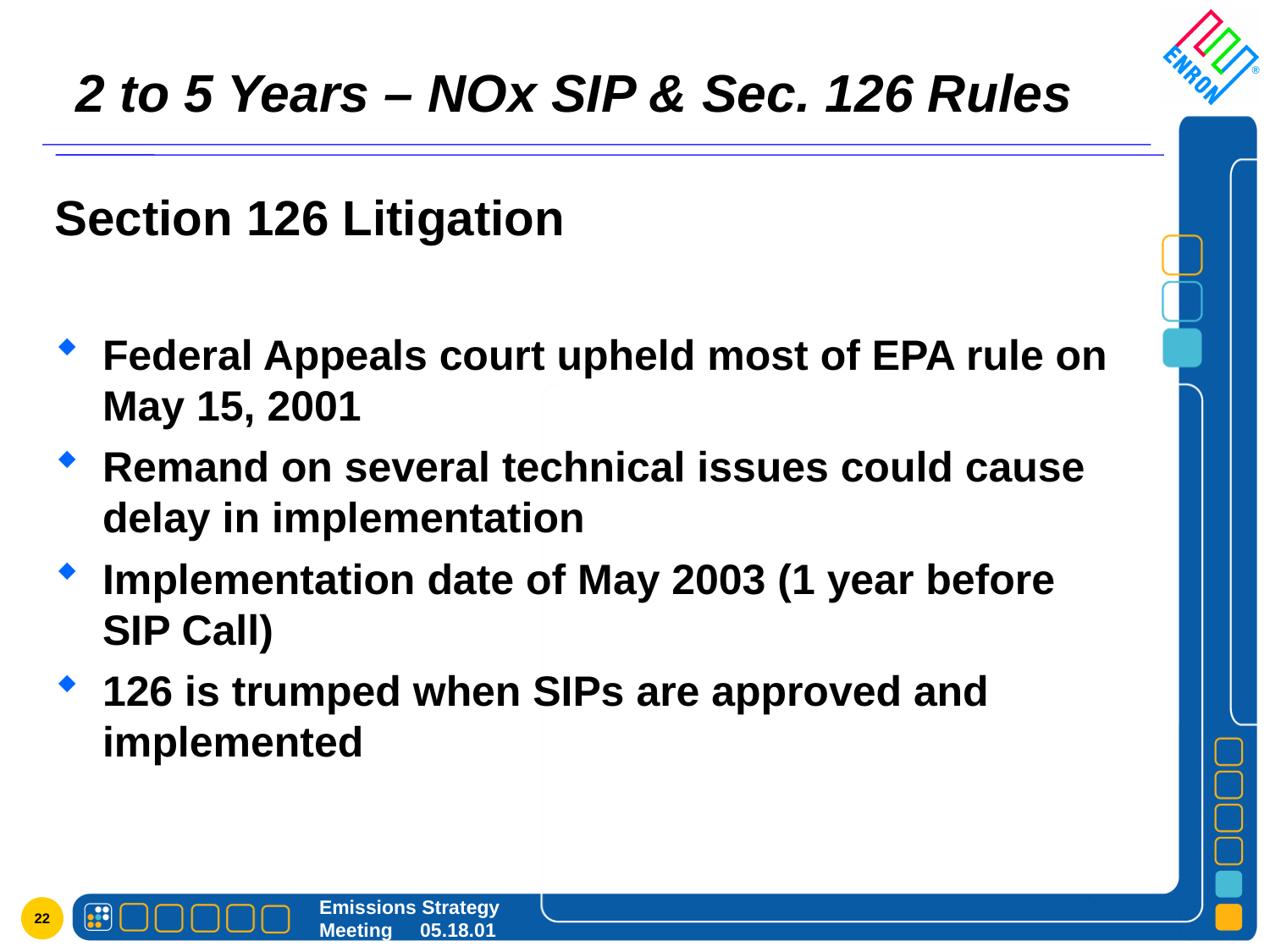

# 2 to 5 Years – NOx SIP & Sec. 126 Rules
Section 126 Litigation

Federal Appeals court upheld most of EPA rule on May 15, 2001
Remand on several technical issues could cause delay in implementation
Implementation date of May 2003 (1 year before SIP Call)
126 is trumped when SIPs are approved and implemented